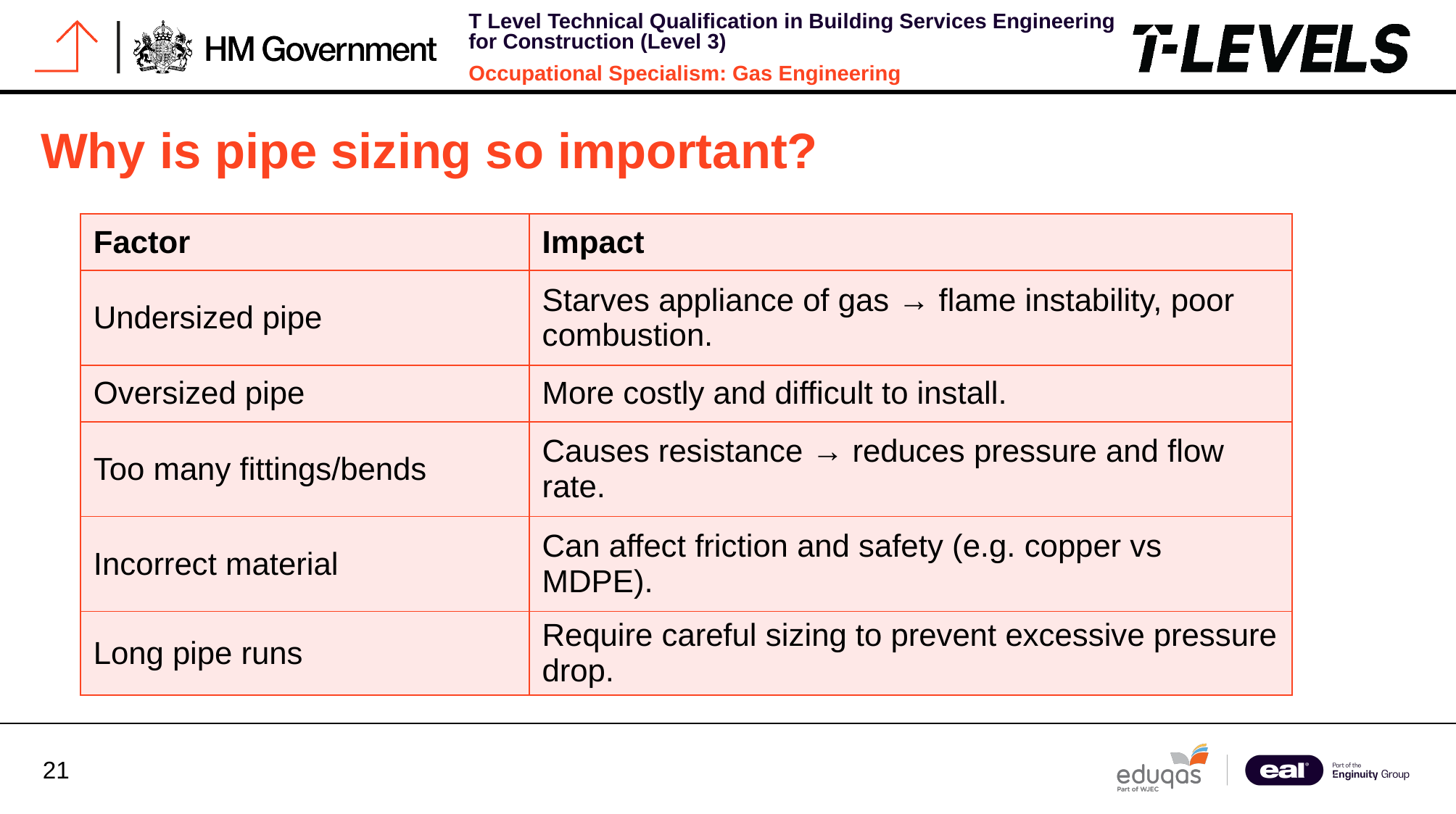

# Why is pipe sizing so important?
| Factor | Impact |
| --- | --- |
| Undersized pipe | Starves appliance of gas → flame instability, poor combustion. |
| Oversized pipe | More costly and difficult to install. |
| Too many fittings/bends | Causes resistance → reduces pressure and flow rate. |
| Incorrect material | Can affect friction and safety (e.g. copper vs MDPE). |
| Long pipe runs | Require careful sizing to prevent excessive pressure drop. |